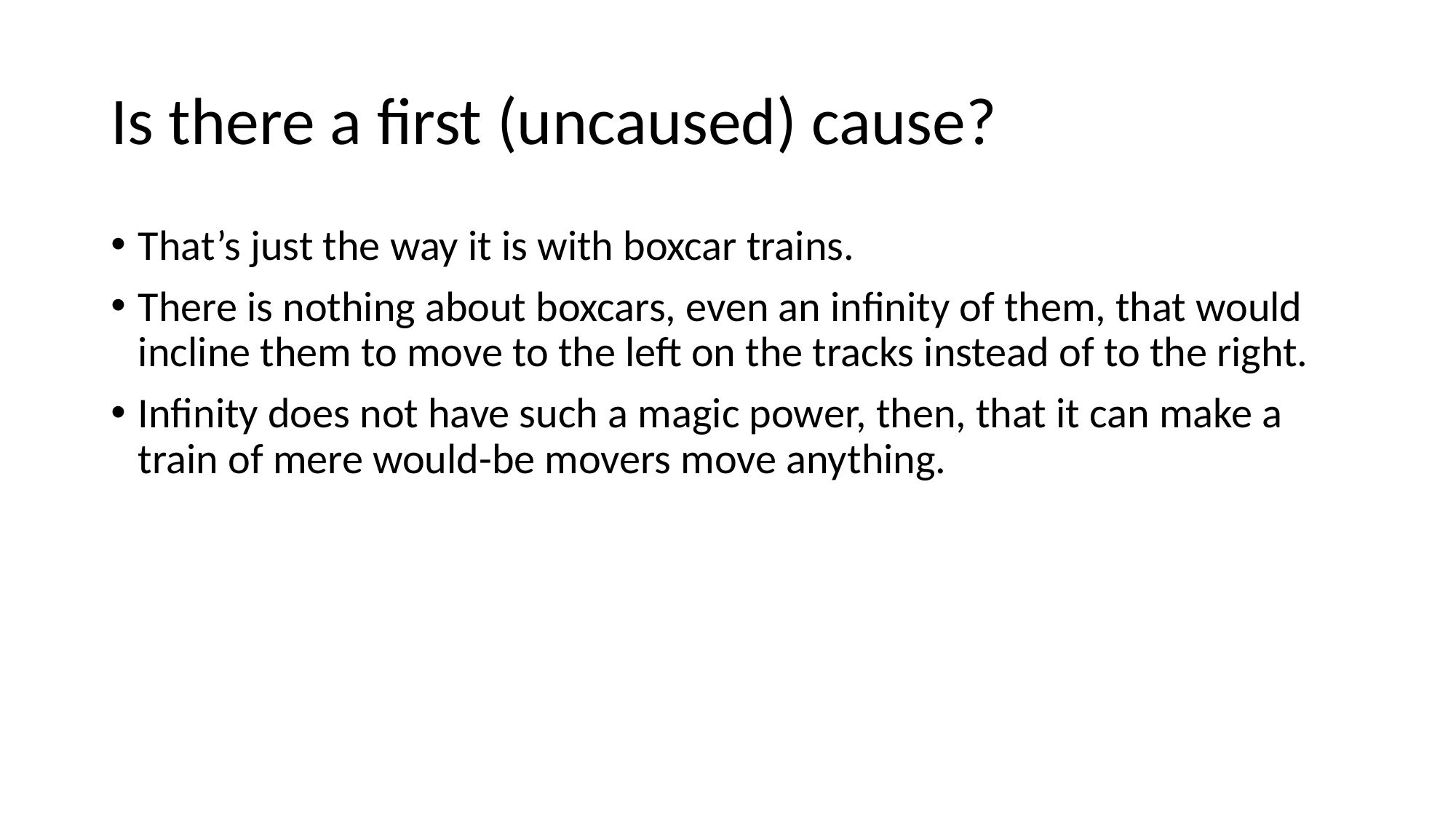

# Is there a first (uncaused) cause?
That’s just the way it is with boxcar trains.
There is nothing about boxcars, even an infinity of them, that would incline them to move to the left on the tracks instead of to the right.
Infinity does not have such a magic power, then, that it can make a train of mere would-be movers move anything.